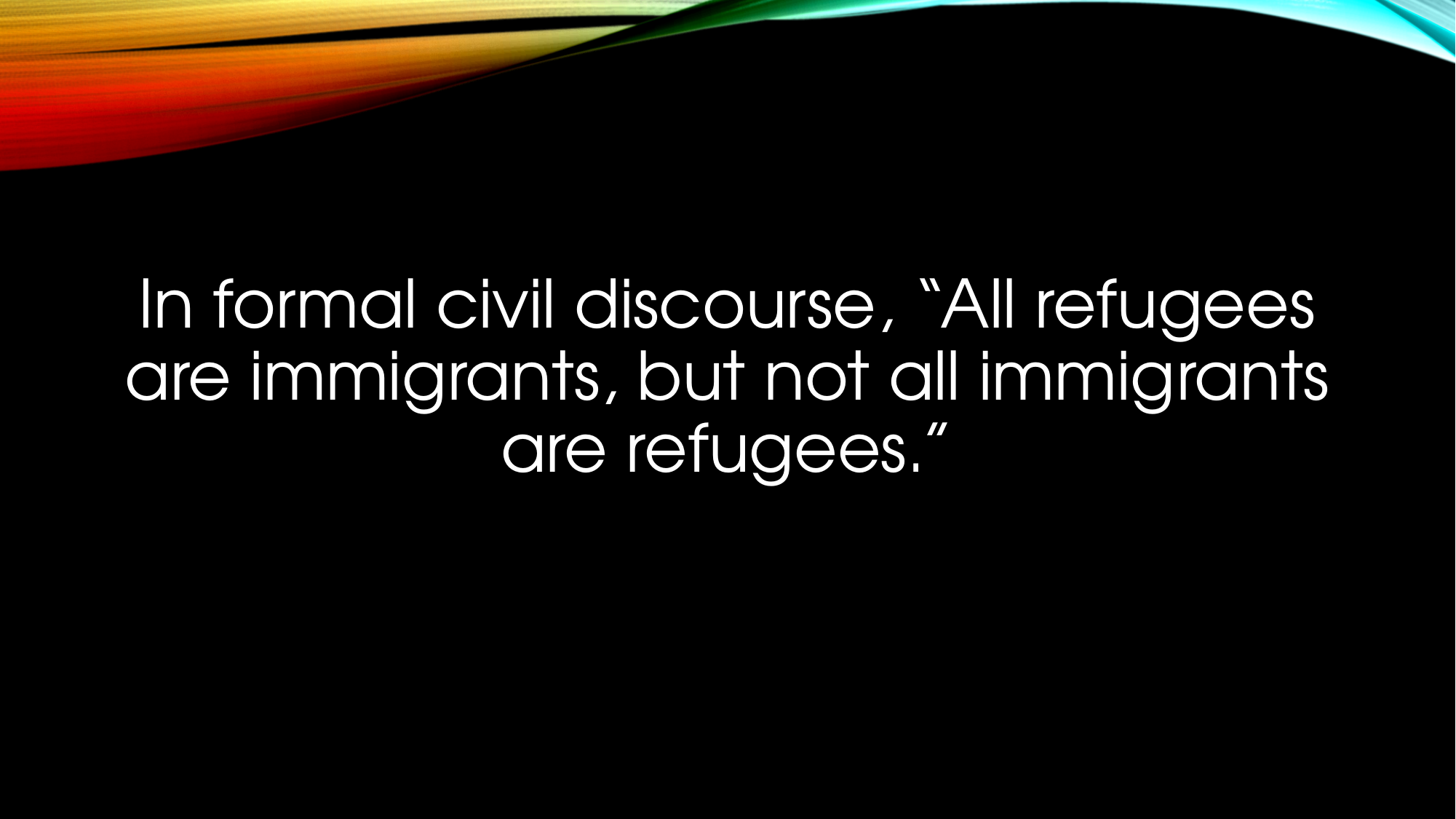

In formal civil discourse, “All refugees are immigrants, but not all immigrants are refugees.”